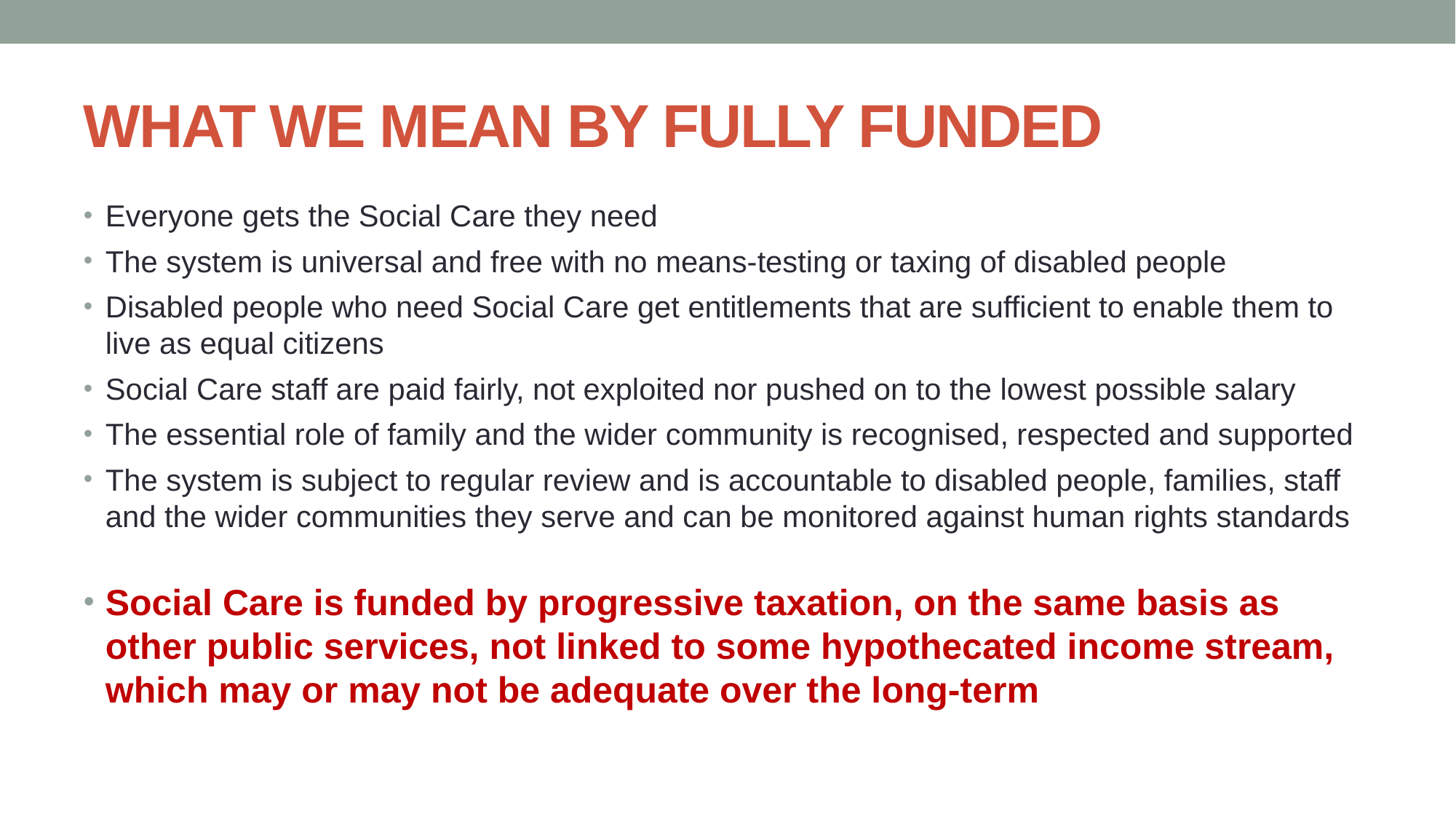

# WHAT WE MEAN BY FULLY FUNDED
Everyone gets the Social Care they need
The system is universal and free with no means-testing or taxing of disabled people
Disabled people who need Social Care get entitlements that are sufficient to enable them to live as equal citizens
Social Care staff are paid fairly, not exploited nor pushed on to the lowest possible salary
The essential role of family and the wider community is recognised, respected and supported
The system is subject to regular review and is accountable to disabled people, families, staff and the wider communities they serve and can be monitored against human rights standards
Social Care is funded by progressive taxation, on the same basis as other public services, not linked to some hypothecated income stream, which may or may not be adequate over the long-term